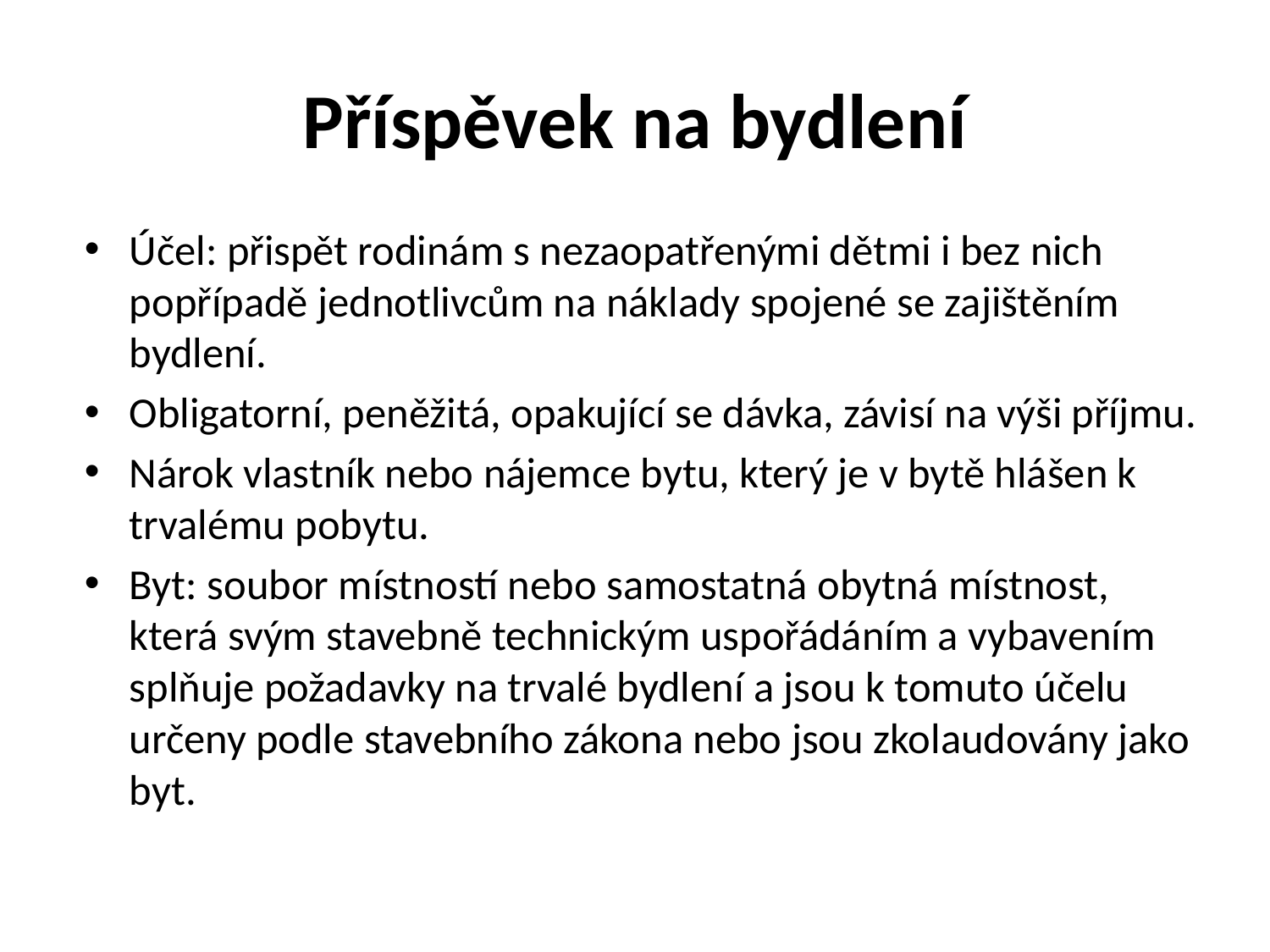

# Příspěvek na bydlení
Účel: přispět rodinám s nezaopatřenými dětmi i bez nich popřípadě jednotlivcům na náklady spojené se zajištěním bydlení.
Obligatorní, peněžitá, opakující se dávka, závisí na výši příjmu.
Nárok vlastník nebo nájemce bytu, který je v bytě hlášen k trvalému pobytu.
Byt: soubor místností nebo samostatná obytná místnost, která svým stavebně technickým uspořádáním a vybavením splňuje požadavky na trvalé bydlení a jsou k tomuto účelu určeny podle stavebního zákona nebo jsou zkolaudovány jako byt.